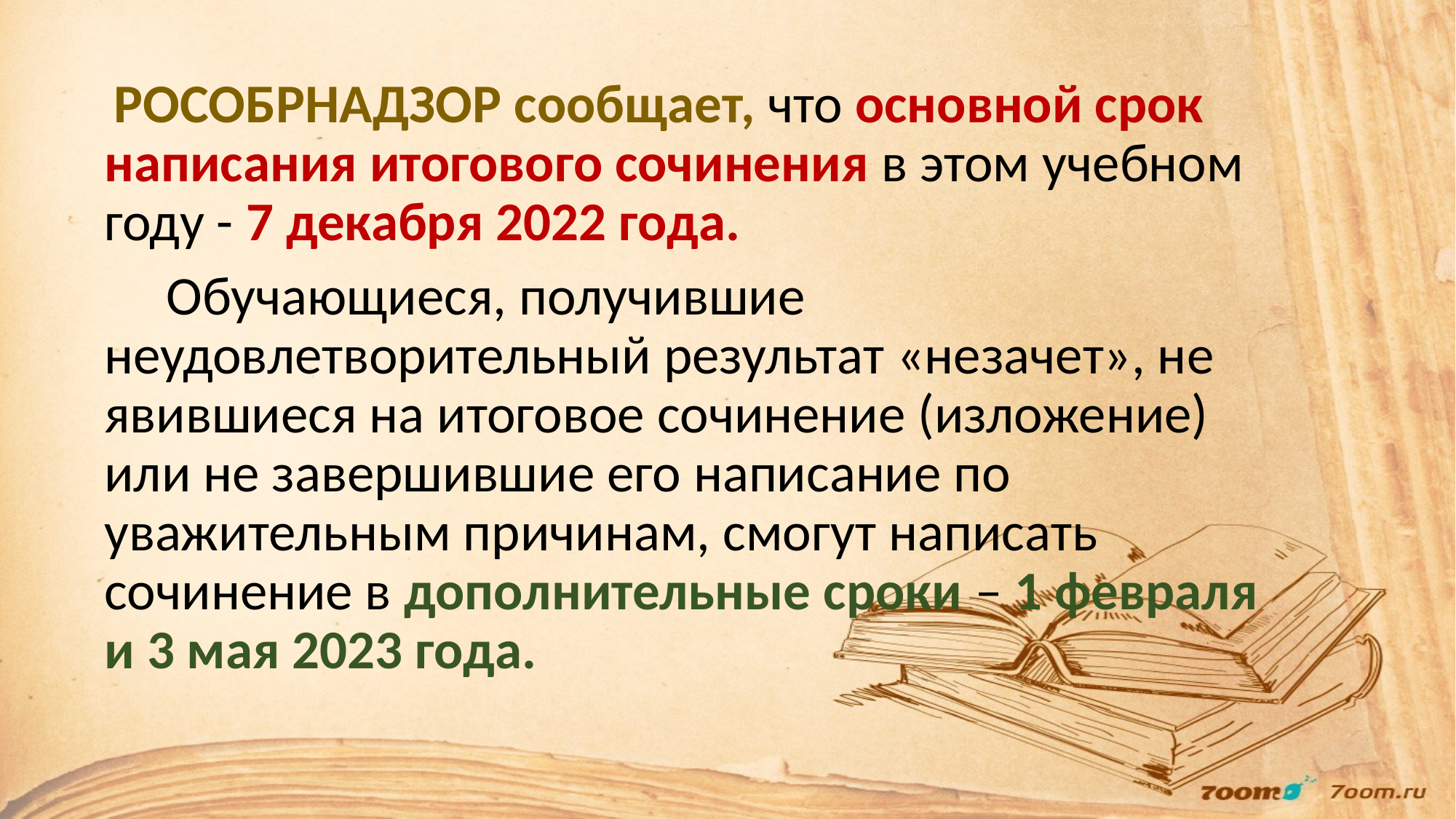

РОСОБРНАДЗОР сообщает, что основной срок написания итогового сочинения в этом учебном году - 7 декабря 2022 года.
     Обучающиеся, получившие неудовлетворительный результат «незачет», не явившиеся на итоговое сочинение (изложение) или не завершившие его написание по уважительным причинам, смогут написать сочинение в дополнительные сроки – 1 февраля и 3 мая 2023 года.